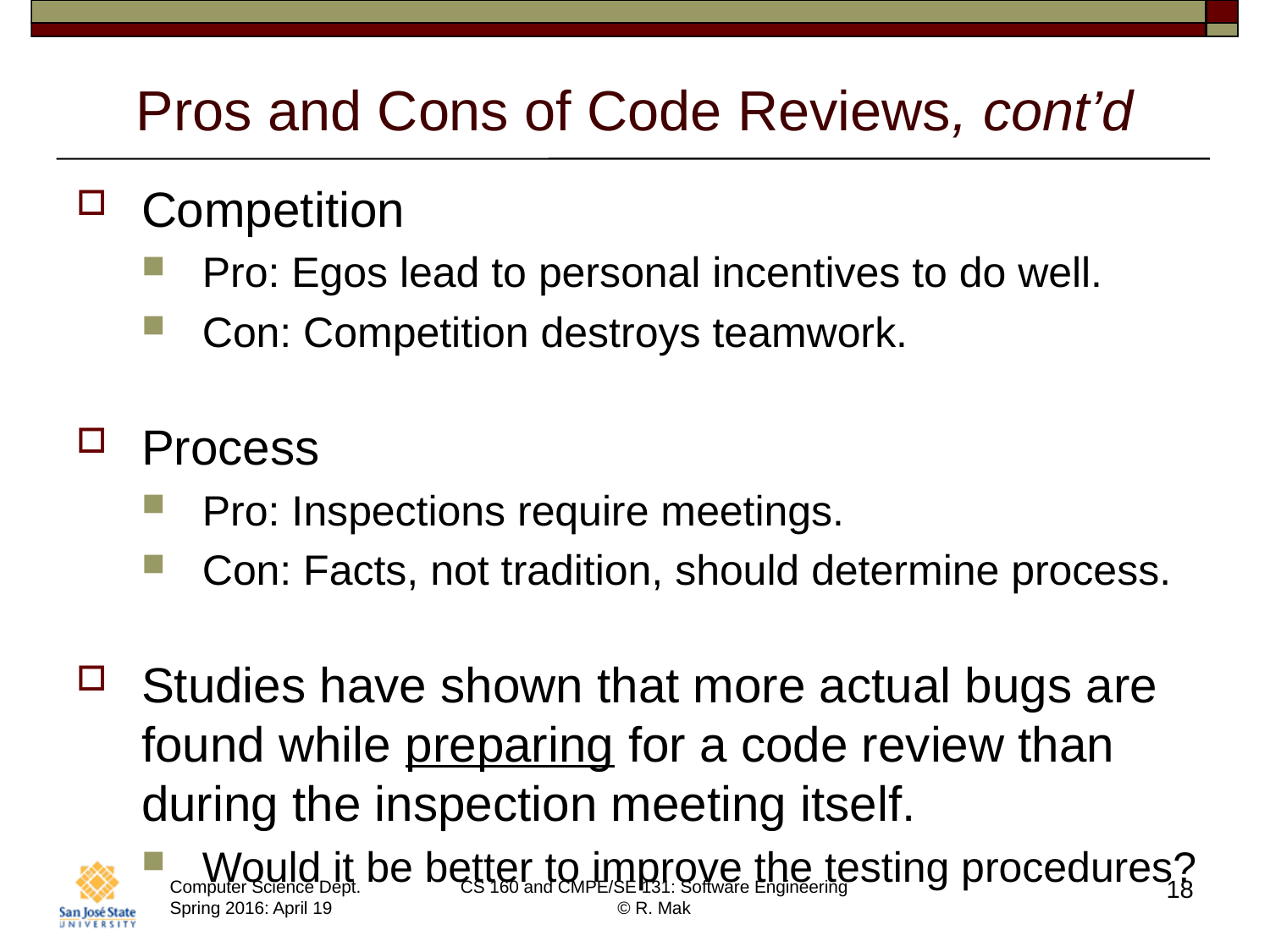

# Pros and Cons of Code Reviews, cont’d
Competition
Pro: Egos lead to personal incentives to do well.
Con: Competition destroys teamwork.

Process
Pro: Inspections require meetings.
Con: Facts, not tradition, should determine process.

Studies have shown that more actual bugs are found while preparing for a code review than during the inspection meeting itself.
Would it be better to improve the testing procedures?
18